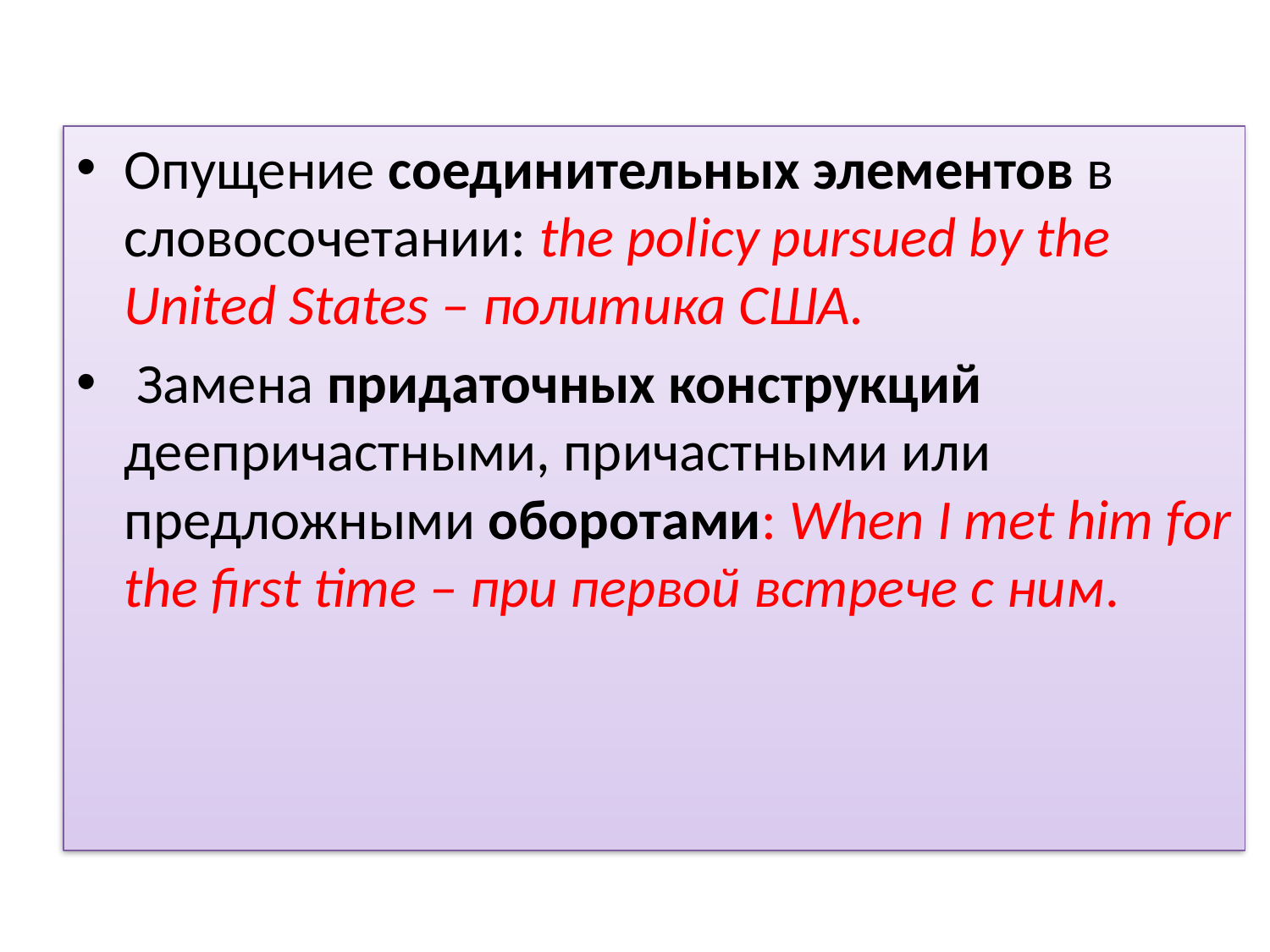

#
Опущение соединитель­ных элементов в словосочетании: the policy pursued by the United States – политика США.
 Замена придаточных конструкций деепричастными, причастными или предложными оборотами: When I met him for the first time – при первой встрече с ним.